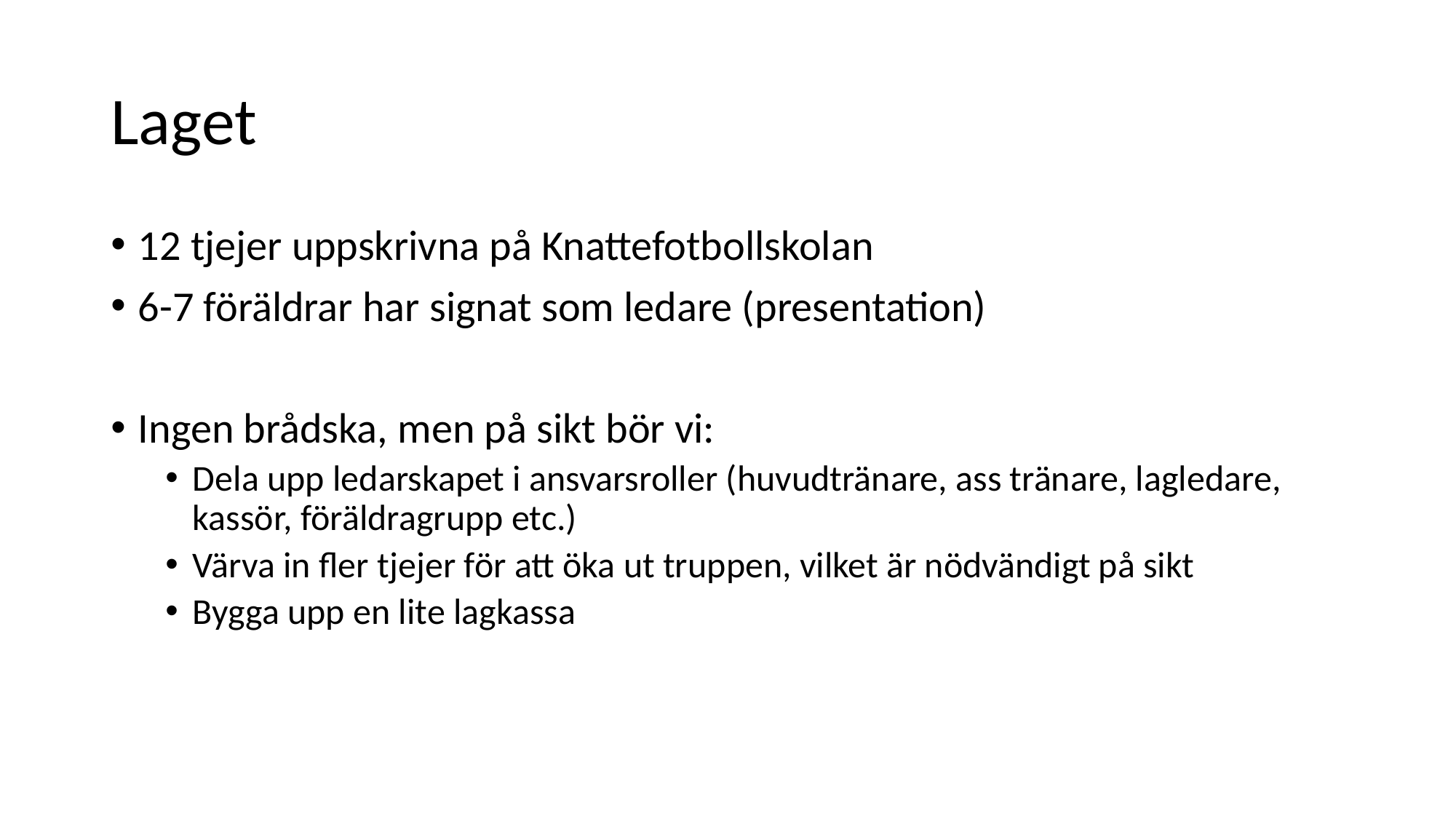

# Laget
12 tjejer uppskrivna på Knattefotbollskolan
6-7 föräldrar har signat som ledare (presentation)

Ingen brådska, men på sikt bör vi:
Dela upp ledarskapet i ansvarsroller (huvudtränare, ass tränare, lagledare, kassör, föräldragrupp etc.)
Värva in fler tjejer för att öka ut truppen, vilket är nödvändigt på sikt
Bygga upp en lite lagkassa